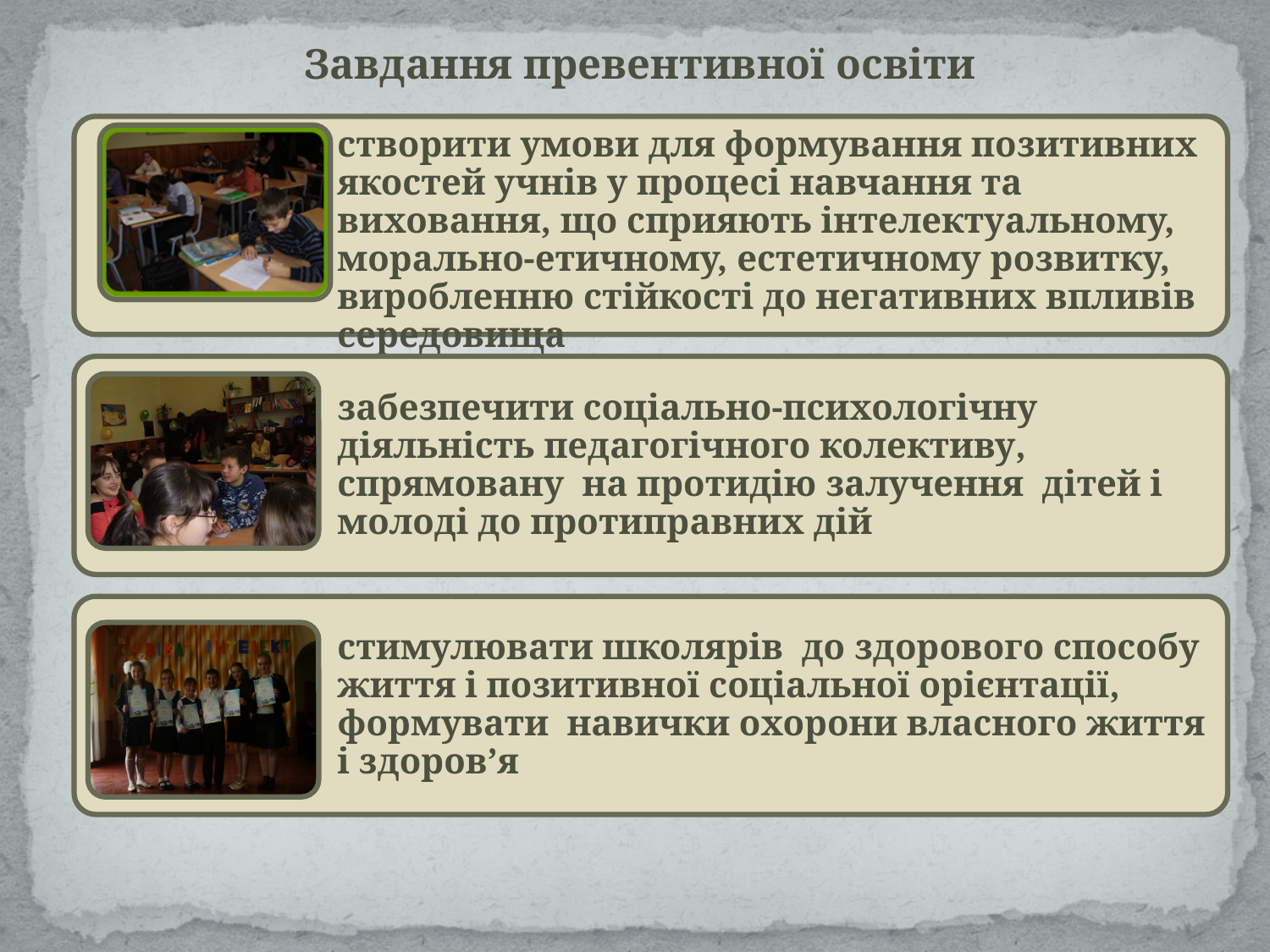

Завдання превентивної освіти

створити умови для формування позитивних якостей учнів у процесі навчання та виховання, що сприяють інтелектуальному, морально-етичному, естетичному розвитку, виробленню стійкості до негативних впливів середовища

забезпечити соціально-психологічну діяльність педагогічного колективу, спрямовану  на протидію залучення  дітей і молоді до протиправних дій

стимулювати школярів  до здорового способу життя і позитивної соціальної орієнтації, формувати  навички охорони власного життя і здоров’я